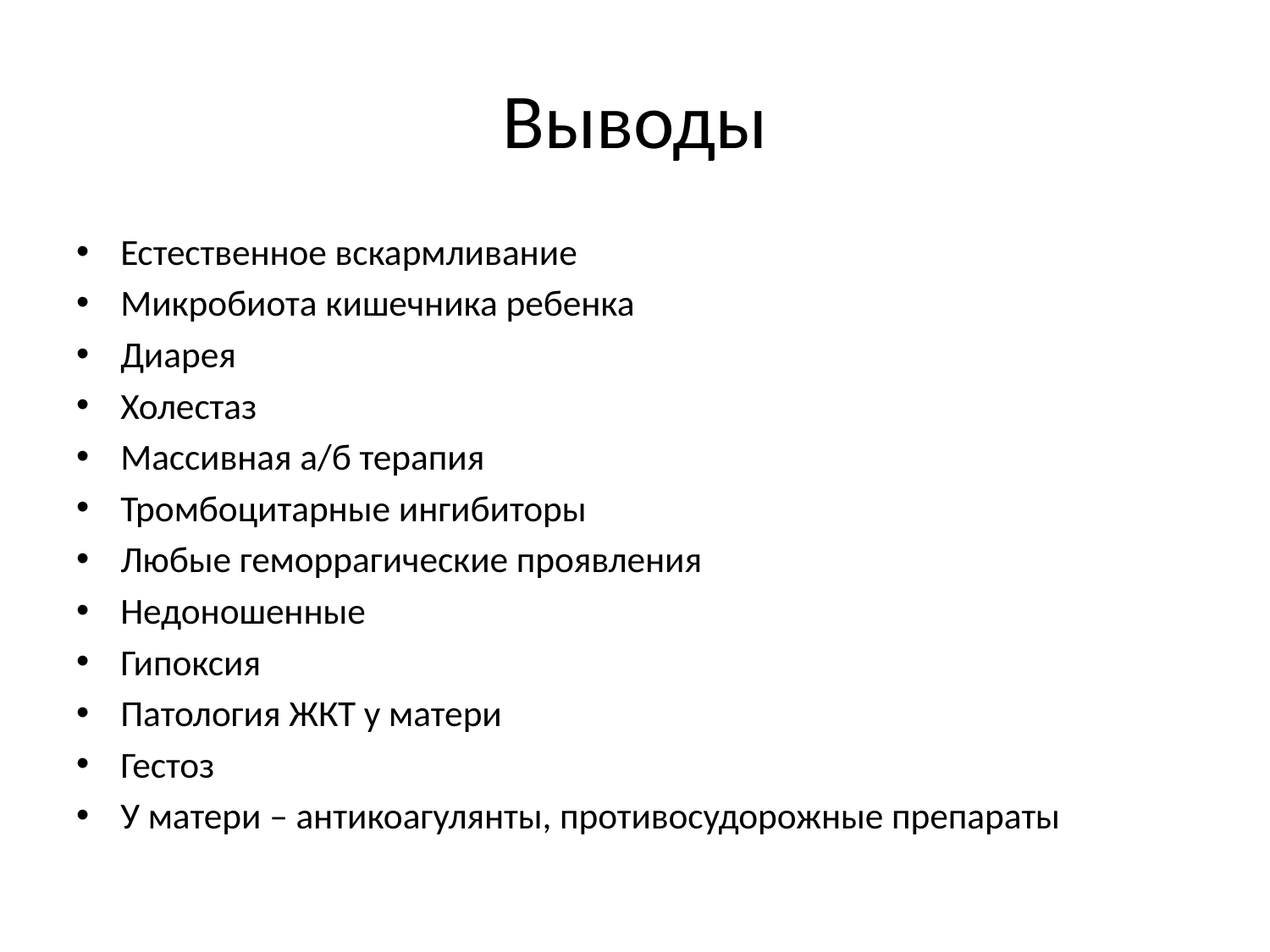

# Выводы
Естественное вскармливание
Микробиота кишечника ребенка
Диарея
Холестаз
Массивная а/б терапия
Тромбоцитарные ингибиторы
Любые геморрагические проявления
Недоношенные
Гипоксия
Патология ЖКТ у матери
Гестоз
У матери – антикоагулянты, противосудорожные препараты